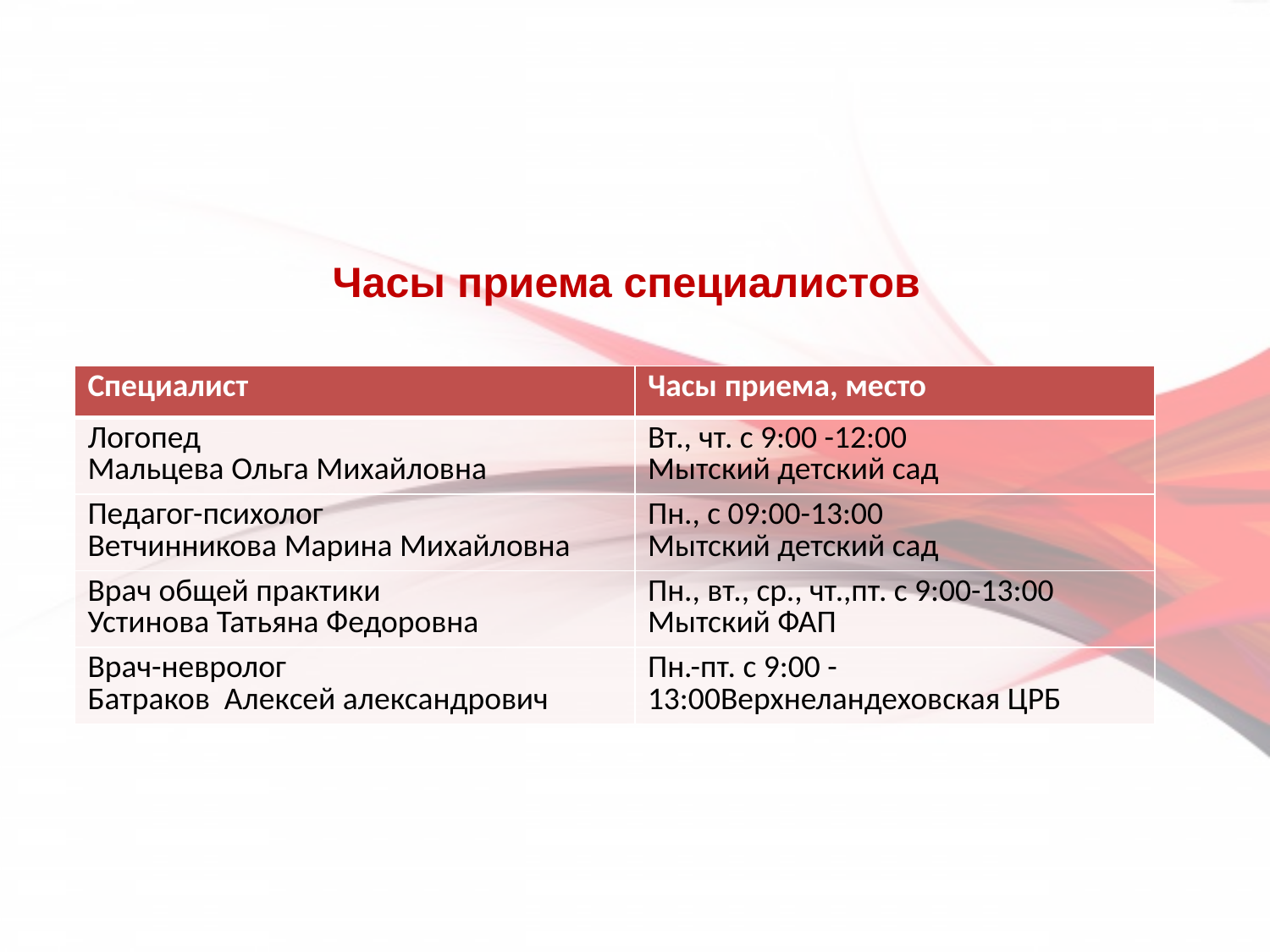

# Часы приема специалистов
| Специалист | Часы приема, место |
| --- | --- |
| Логопед Мальцева Ольга Михайловна | Вт., чт. с 9:00 -12:00 Мытский детский сад |
| Педагог-психолог Ветчинникова Марина Михайловна | Пн., с 09:00-13:00 Мытский детский сад |
| Врач общей практики Устинова Татьяна Федоровна | Пн., вт., ср., чт.,пт. с 9:00-13:00 Мытский ФАП |
| Врач-невролог Батраков Алексей александрович | Пн.-пт. с 9:00 -13:00Верхнеландеховская ЦРБ |